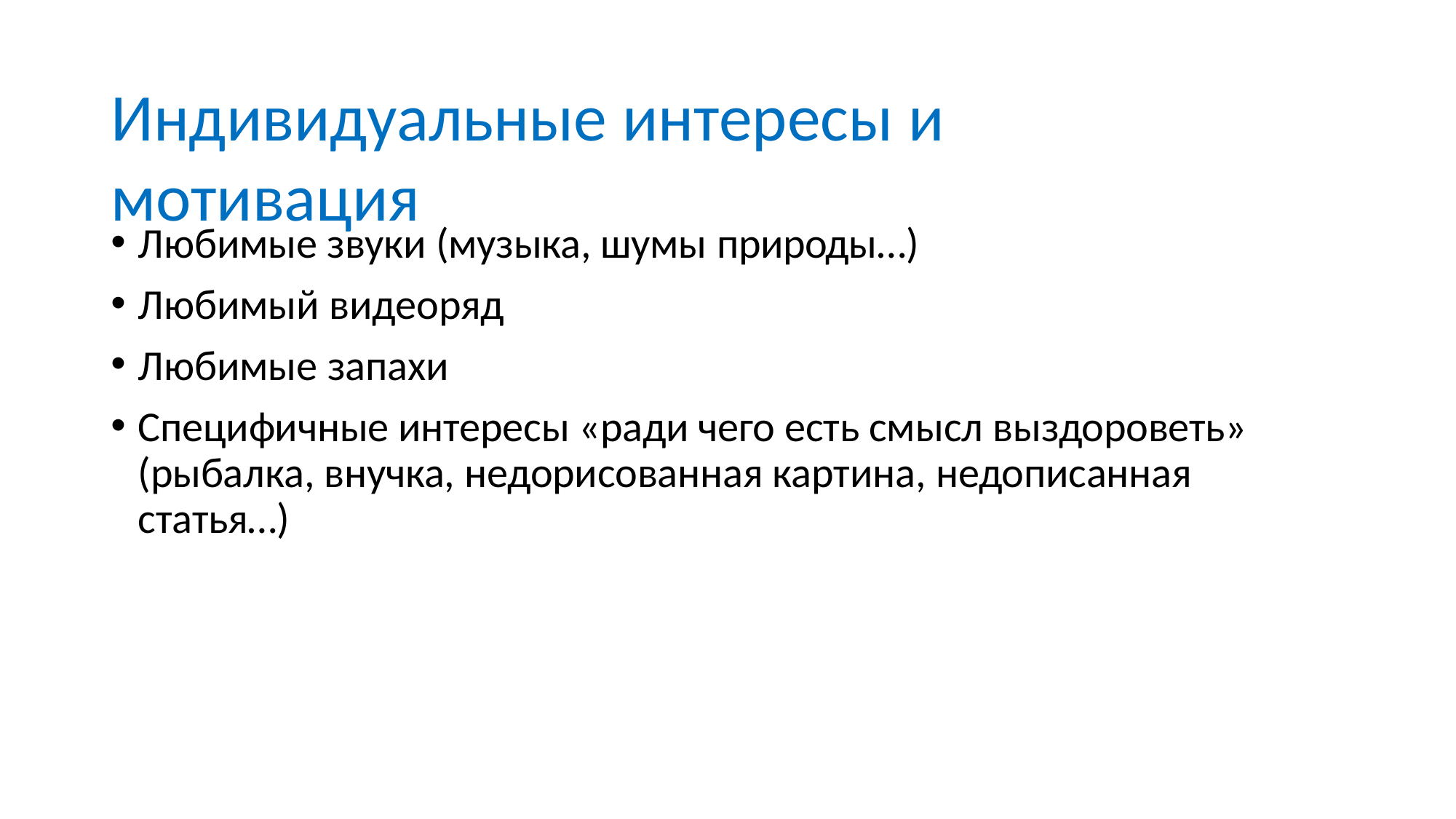

# Индивидуальные интересы и мотивация
Любимые звуки (музыка, шумы природы…)
Любимый видеоряд
Любимые запахи
Специфичные интересы «ради чего есть смысл выздороветь»  (рыбалка, внучка, недорисованная картина, недописанная
статья…)